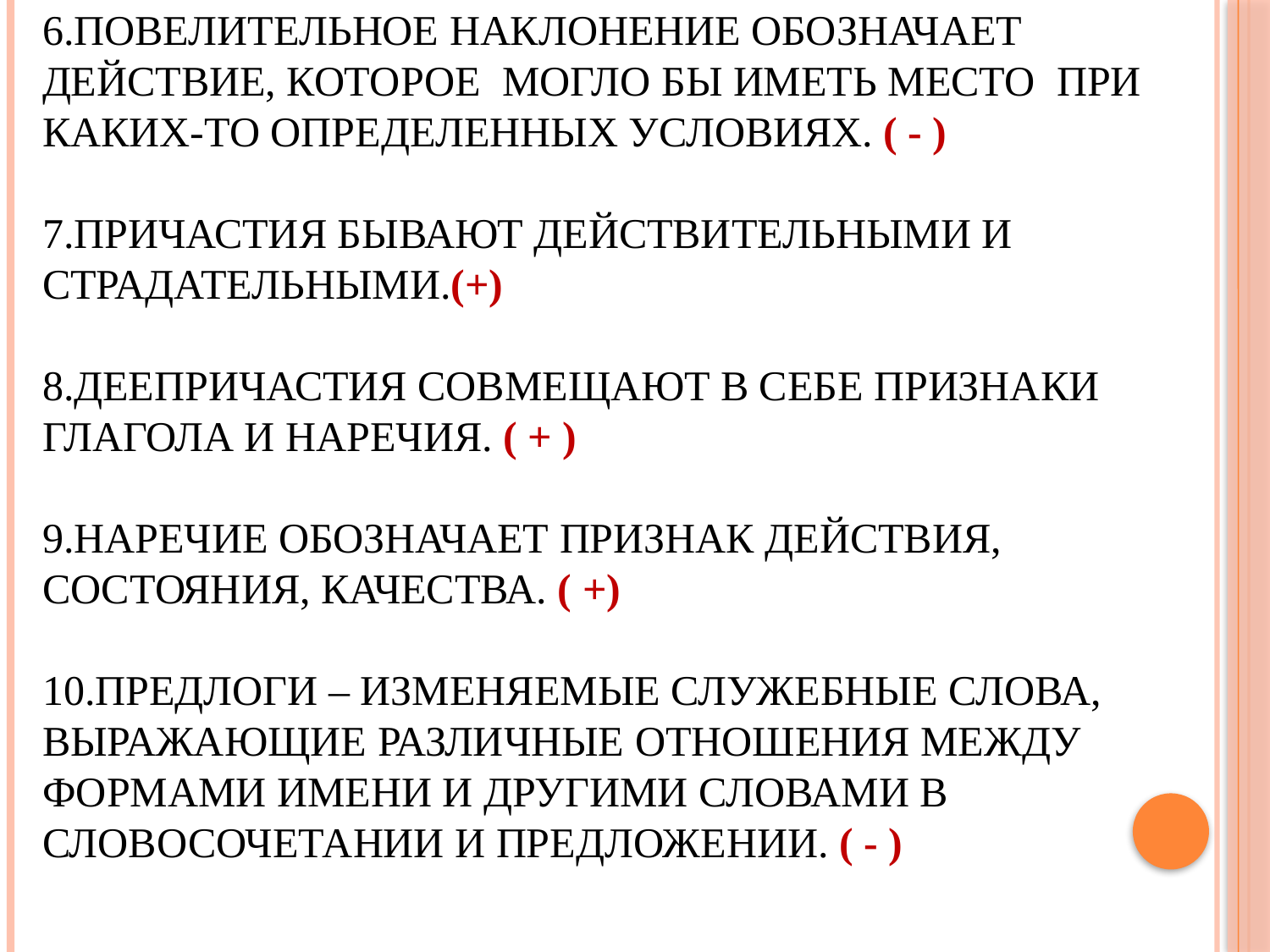

# 6.Повелительное наклонение обозначает действие, которое  могло бы иметь место  при каких-то определенных условиях. ( - ) 7.Причастия бывают действительными и страдательными.(+) 8.Деепричастия совмещают в себе признаки глагола и наречия. ( + ) 9.Наречие обозначает признак действия, состояния, качества. ( +) 10.Предлоги – изменяемые служебные слова, выражающие различные отношения между формами имени и другими словами в словосочетании и предложении. ( - )